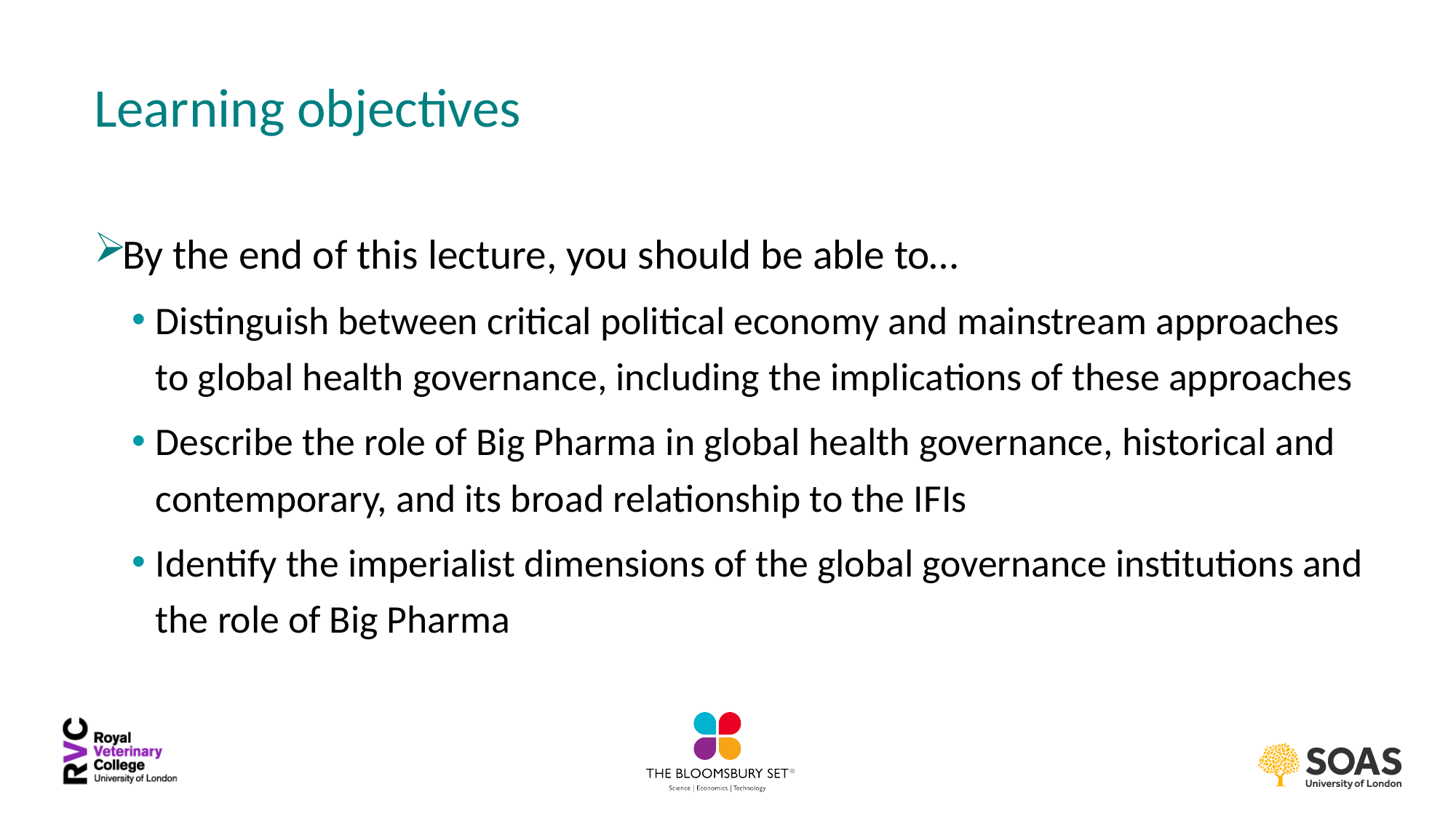

# Learning objectives
By the end of this lecture, you should be able to…
Distinguish between critical political economy and mainstream approaches to global health governance, including the implications of these approaches
Describe the role of Big Pharma in global health governance, historical and contemporary, and its broad relationship to the IFIs
Identify the imperialist dimensions of the global governance institutions and the role of Big Pharma